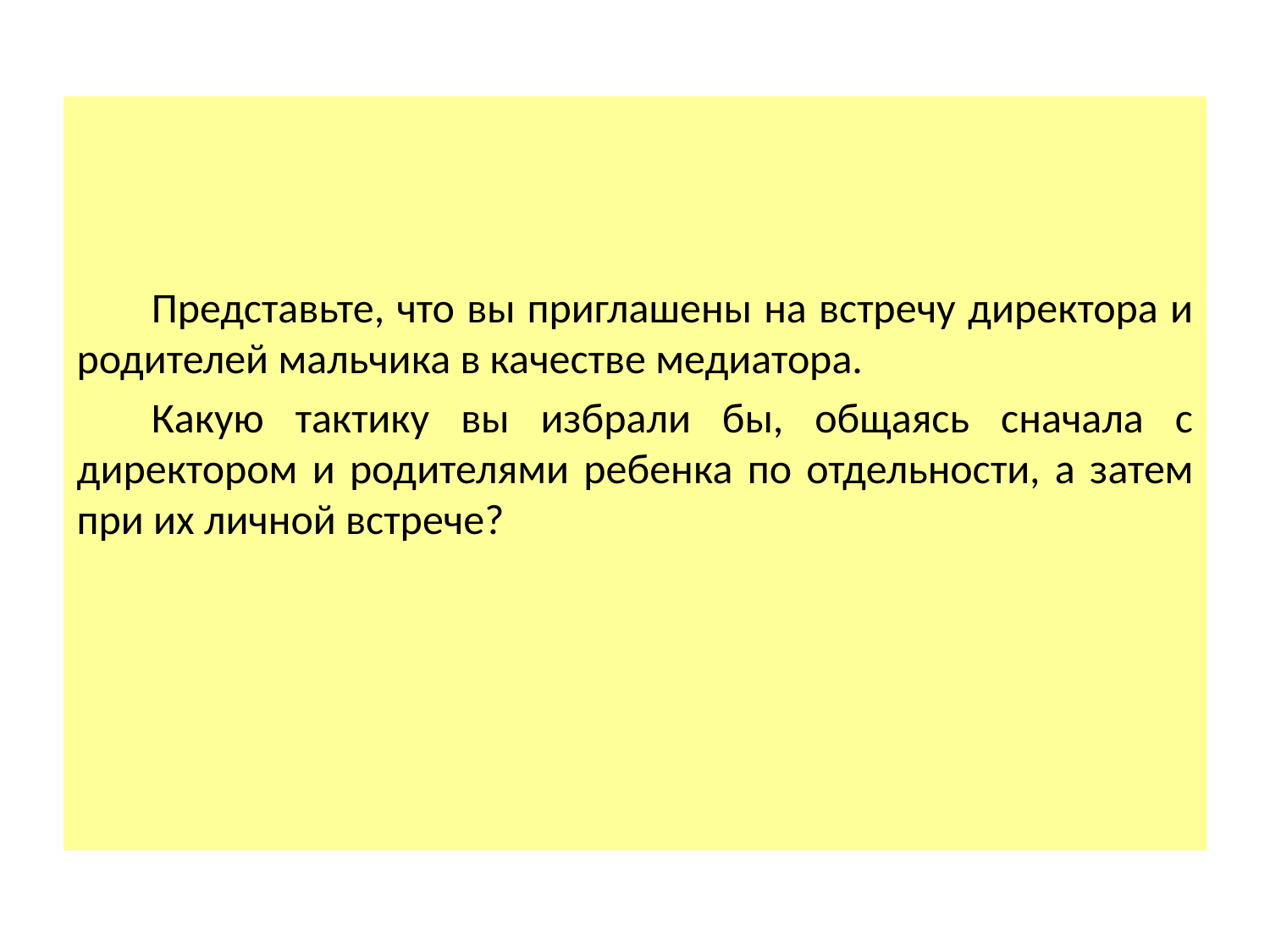

Представьте, что вы приглашены на встречу директора и родителей мальчика в качестве медиатора.
Какую тактику вы избрали бы, общаясь сначала с директором и родителями ребенка по отдельности, а затем при их личной встрече?